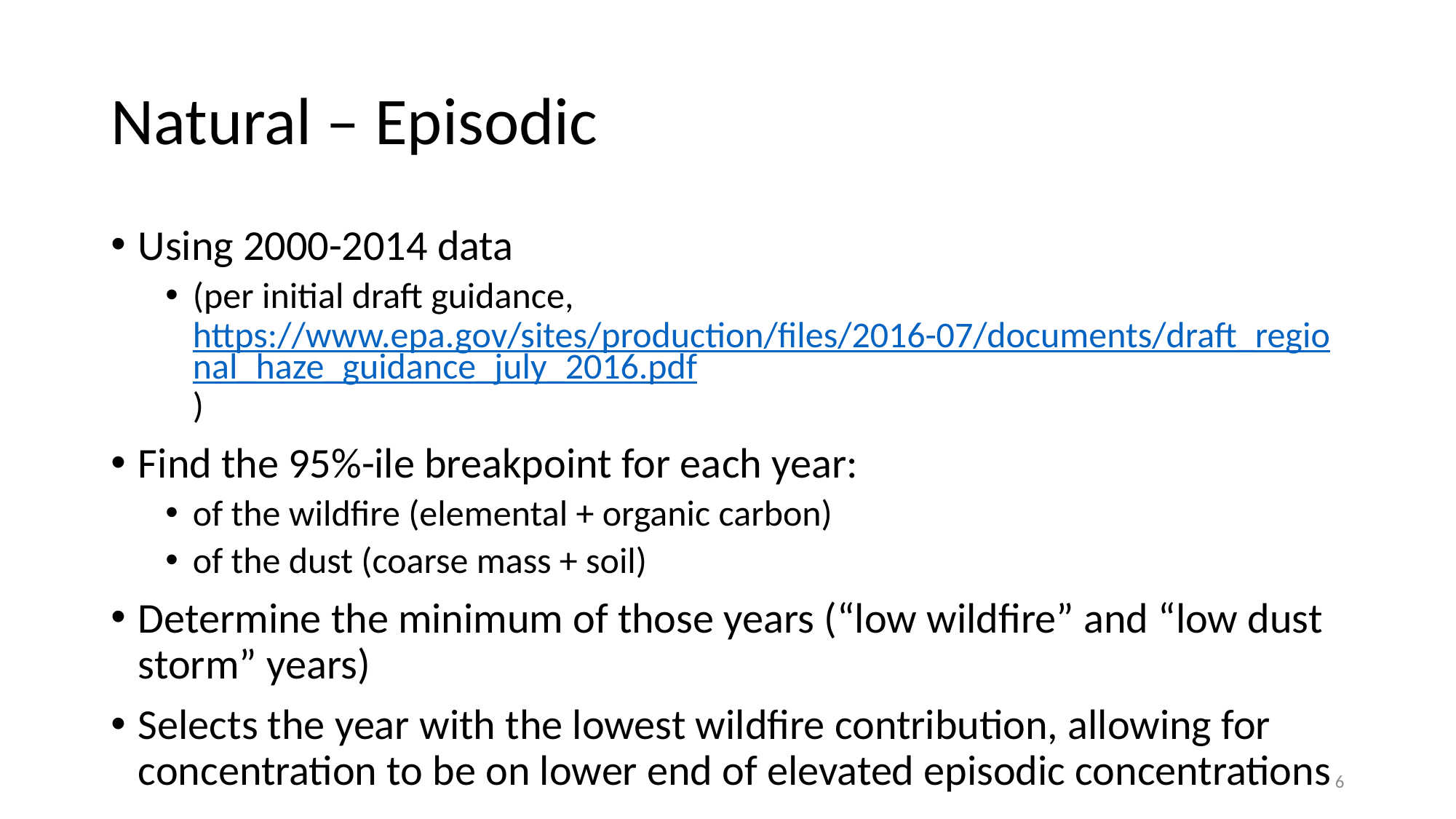

# Natural – Episodic
Using 2000-2014 data
(per initial draft guidance, https://www.epa.gov/sites/production/files/2016-07/documents/draft_regional_haze_guidance_july_2016.pdf)
Find the 95%-ile breakpoint for each year:
of the wildfire (elemental + organic carbon)
of the dust (coarse mass + soil)
Determine the minimum of those years (“low wildfire” and “low dust storm” years)
Selects the year with the lowest wildfire contribution, allowing for concentration to be on lower end of elevated episodic concentrations

6